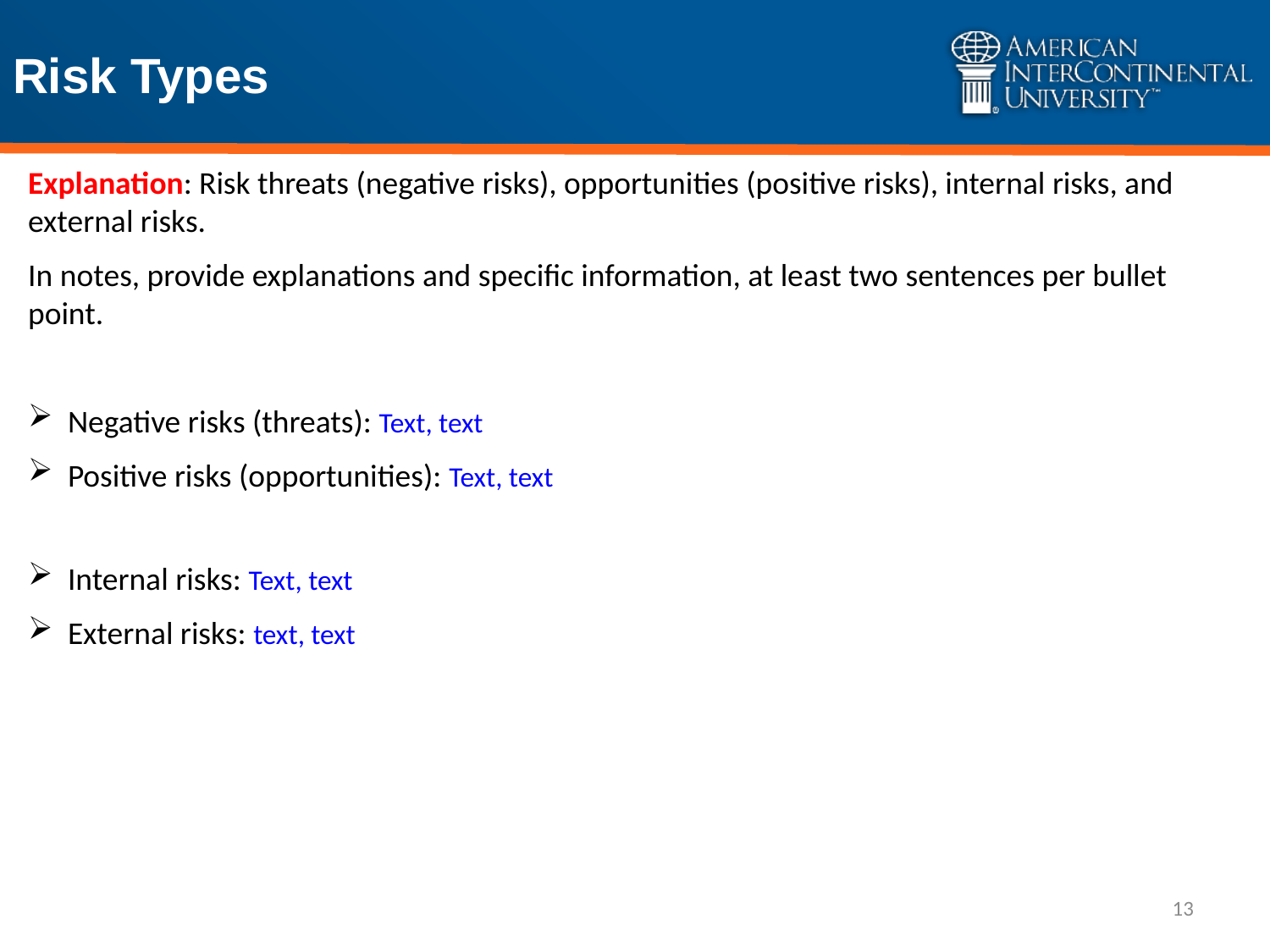

# Risk Types
Explanation: Risk threats (negative risks), opportunities (positive risks), internal risks, and external risks.
In notes, provide explanations and specific information, at least two sentences per bullet point.

Negative risks (threats): Text, text
Positive risks (opportunities): Text, text

Internal risks: Text, text
External risks: text, text
13